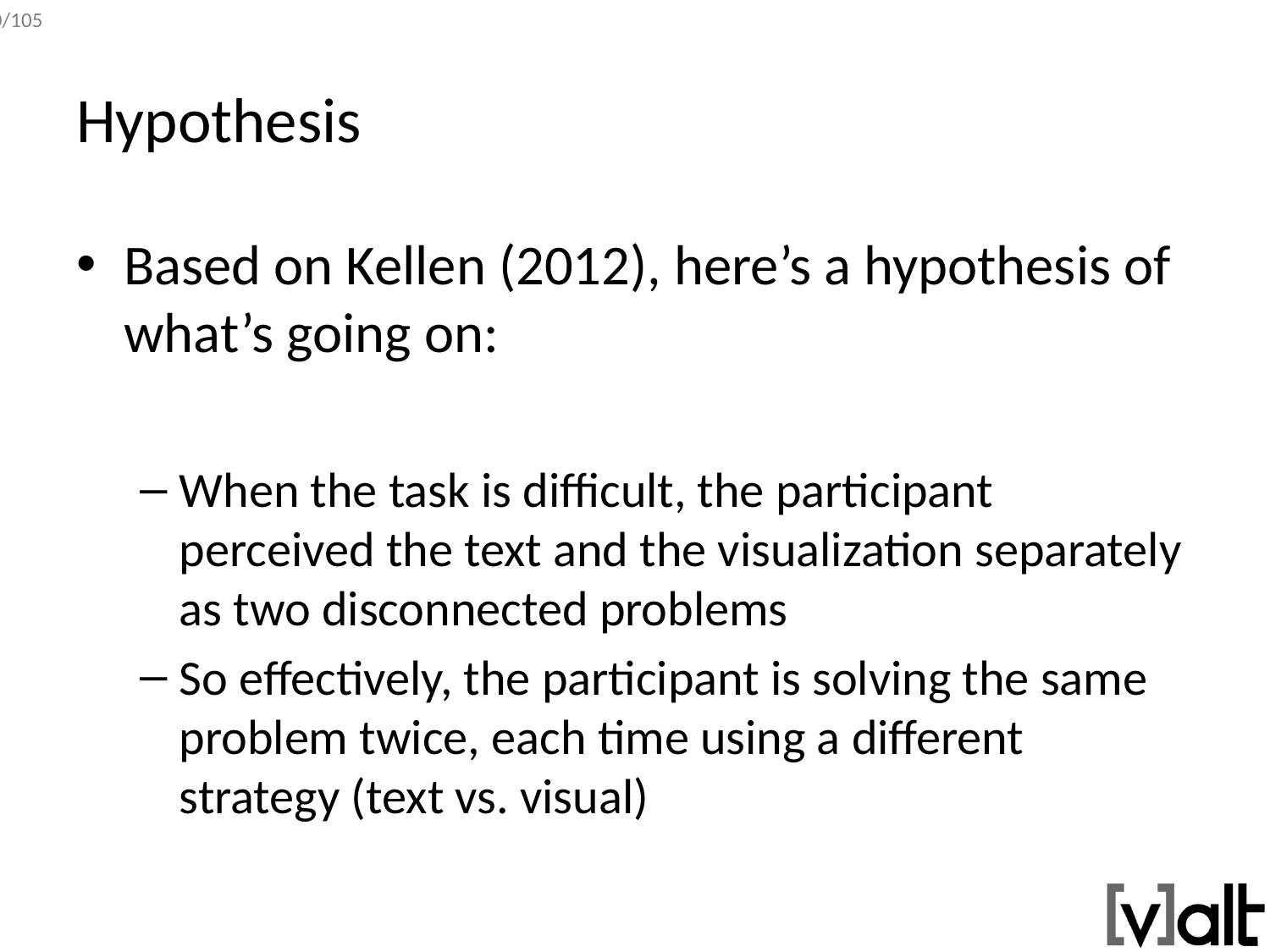

# Hypothesis
Based on Kellen (2012), here’s a hypothesis of what’s going on:

When the task is difficult, the participant perceived the text and the visualization separately as two disconnected problems
So effectively, the participant is solving the same problem twice, each time using a different strategy (text vs. visual)